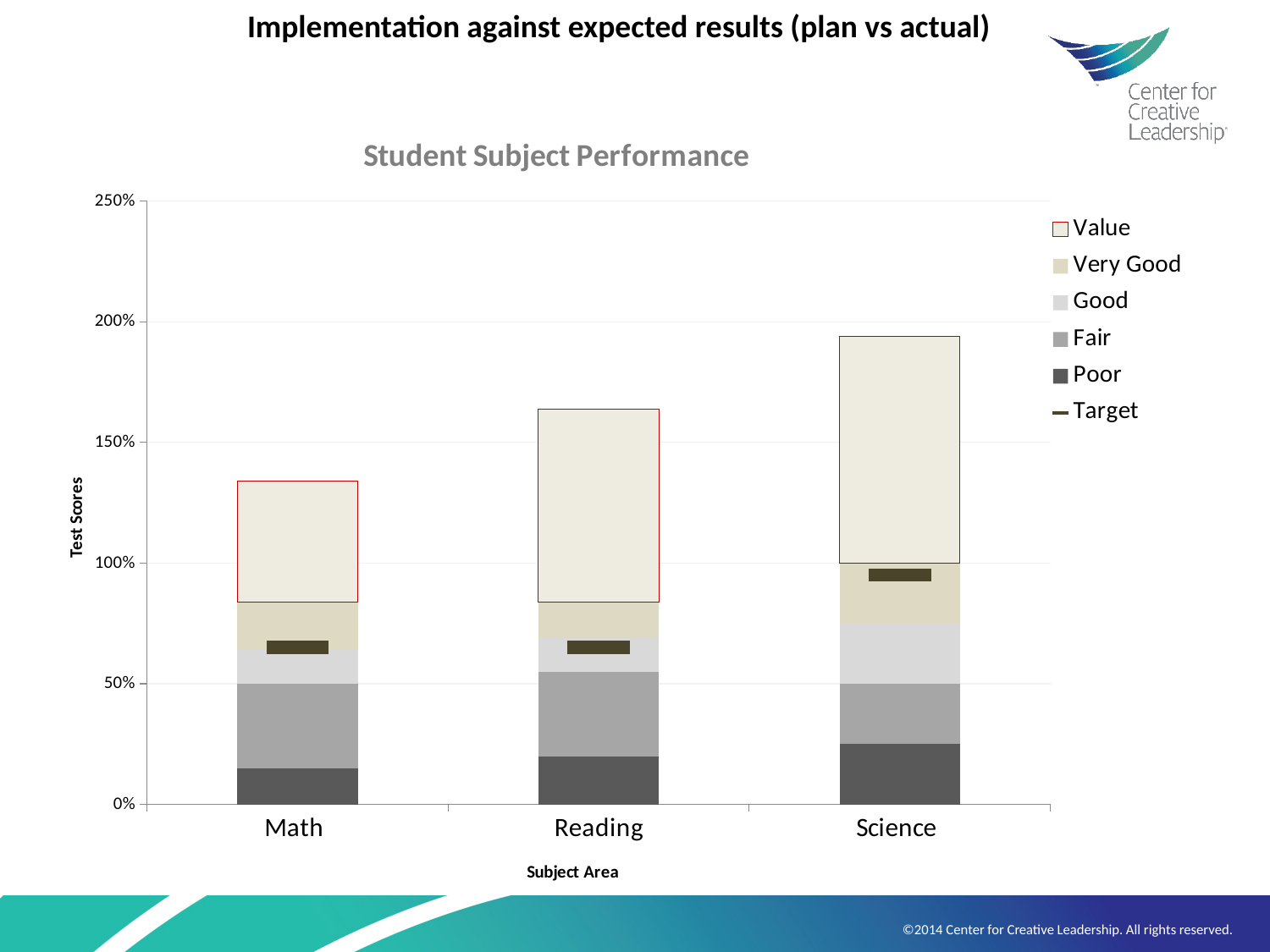

Implementation against expected results (plan vs actual)

### Chart: Student Subject Performance

| Category | Poor | Fair | Good | Very Good | Value | Target |
|---|---|---|---|---|---|---|
| Math  | 0.15000000000000005 | 0.3500000000000001 | 0.14 | 0.2 | 0.5 | 0.6500000000000002 |
| Reading | 0.2 | 0.3500000000000001 | 0.14 | 0.15000000000000005 | 0.8 | 0.6500000000000002 |
| Science  | 0.25 | 0.25 | 0.25 | 0.25 | 0.9400000000000002 | 0.9500000000000002 |